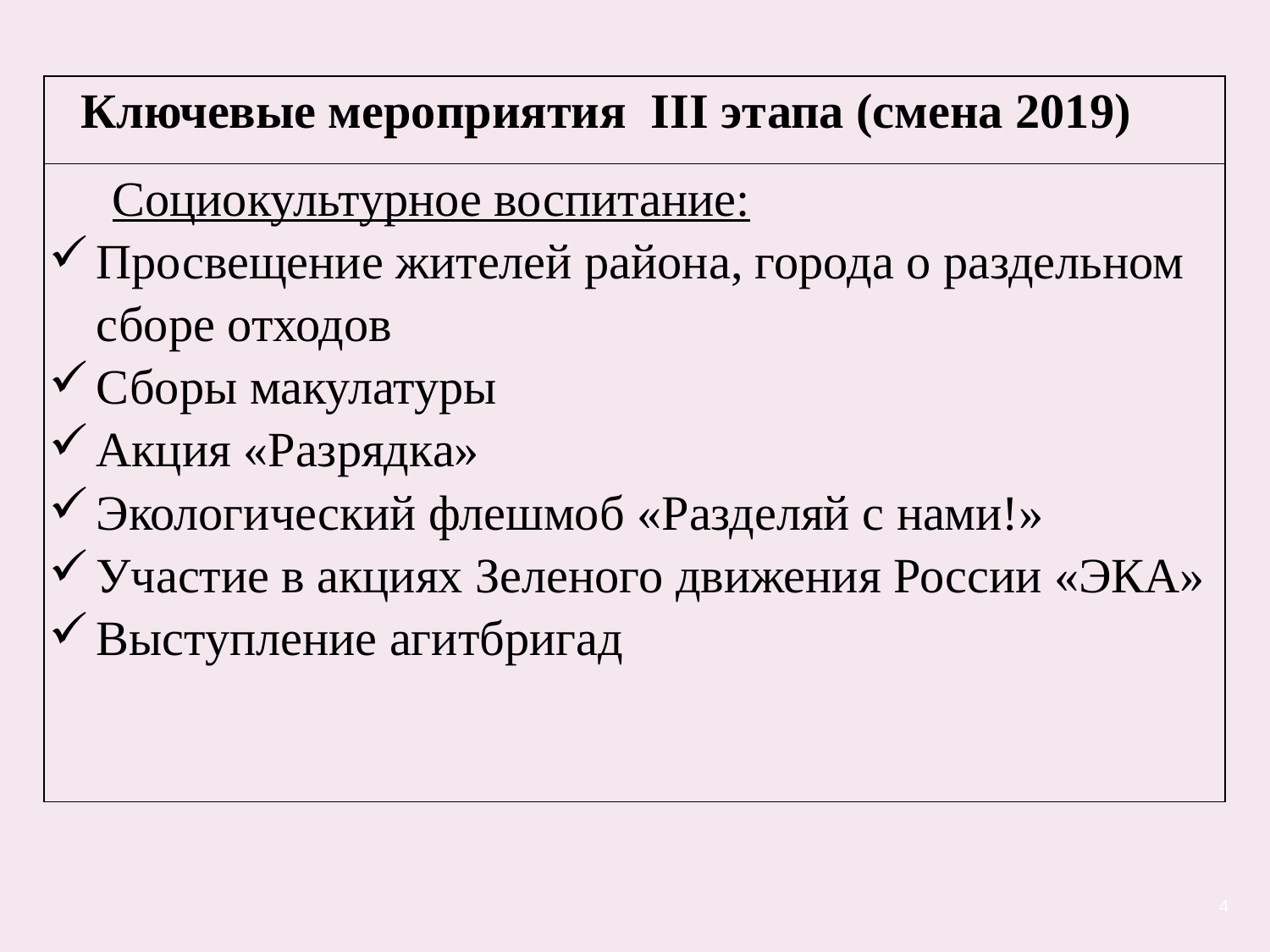

| Ключевые мероприятия III этапа (смена 2019) |
| --- |
| Социокультурное воспитание: Просвещение жителей района, города о раздельном сборе отходов Сборы макулатуры Акция «Разрядка» Экологический флешмоб «Разделяй с нами!» Участие в акциях Зеленого движения России «ЭКА» Выступление агитбригад |
4